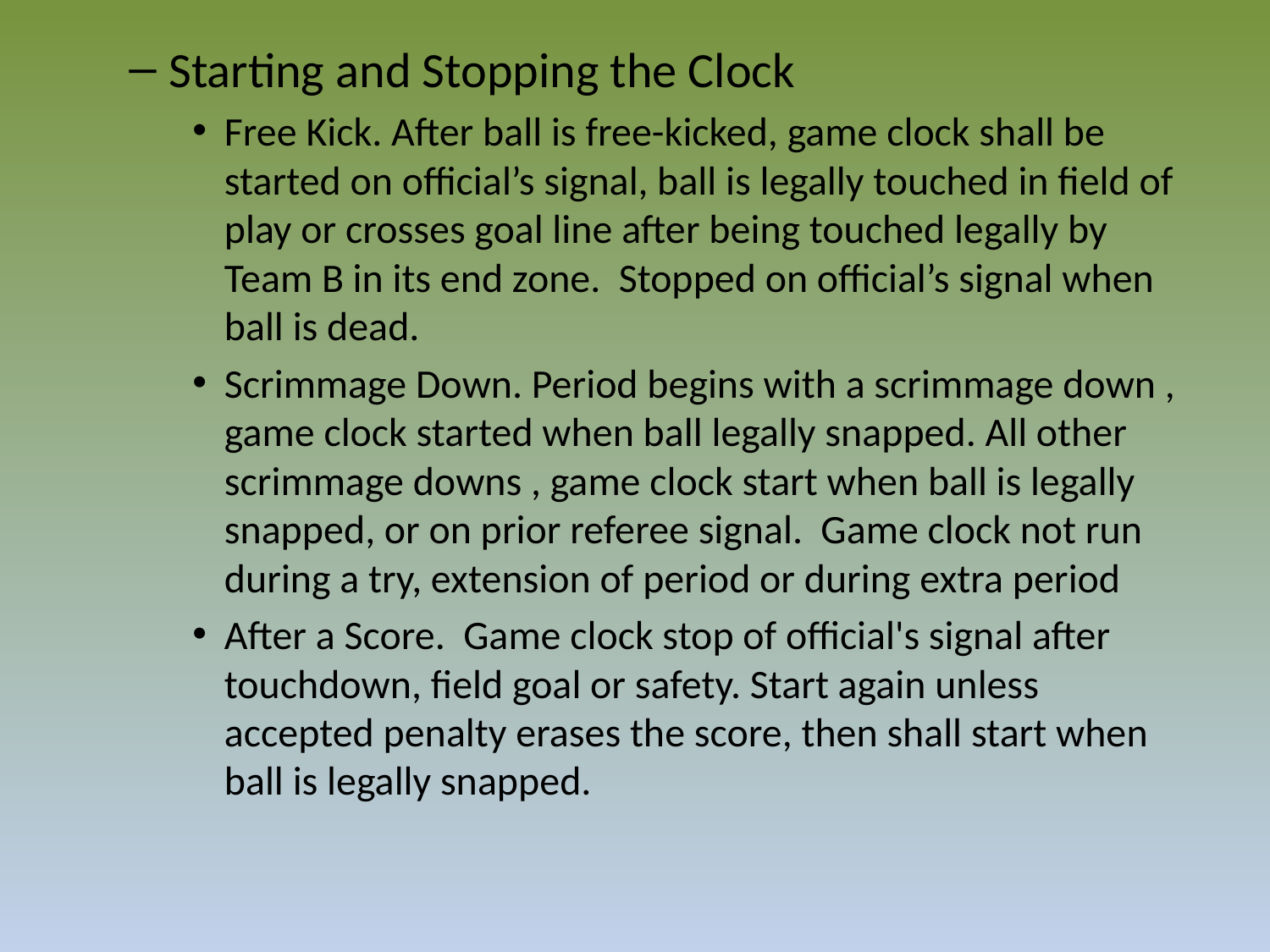

Starting and Stopping the Clock
Free Kick. After ball is free-kicked, game clock shall be started on official’s signal, ball is legally touched in field of play or crosses goal line after being touched legally by Team B in its end zone.  Stopped on official’s signal when ball is dead.
Scrimmage Down. Period begins with a scrimmage down , game clock started when ball legally snapped. All other scrimmage downs , game clock start when ball is legally snapped, or on prior referee signal.  Game clock not run during a try, extension of period or during extra period
After a Score.  Game clock stop of official's signal after touchdown, field goal or safety. Start again unless accepted penalty erases the score, then shall start when ball is legally snapped.